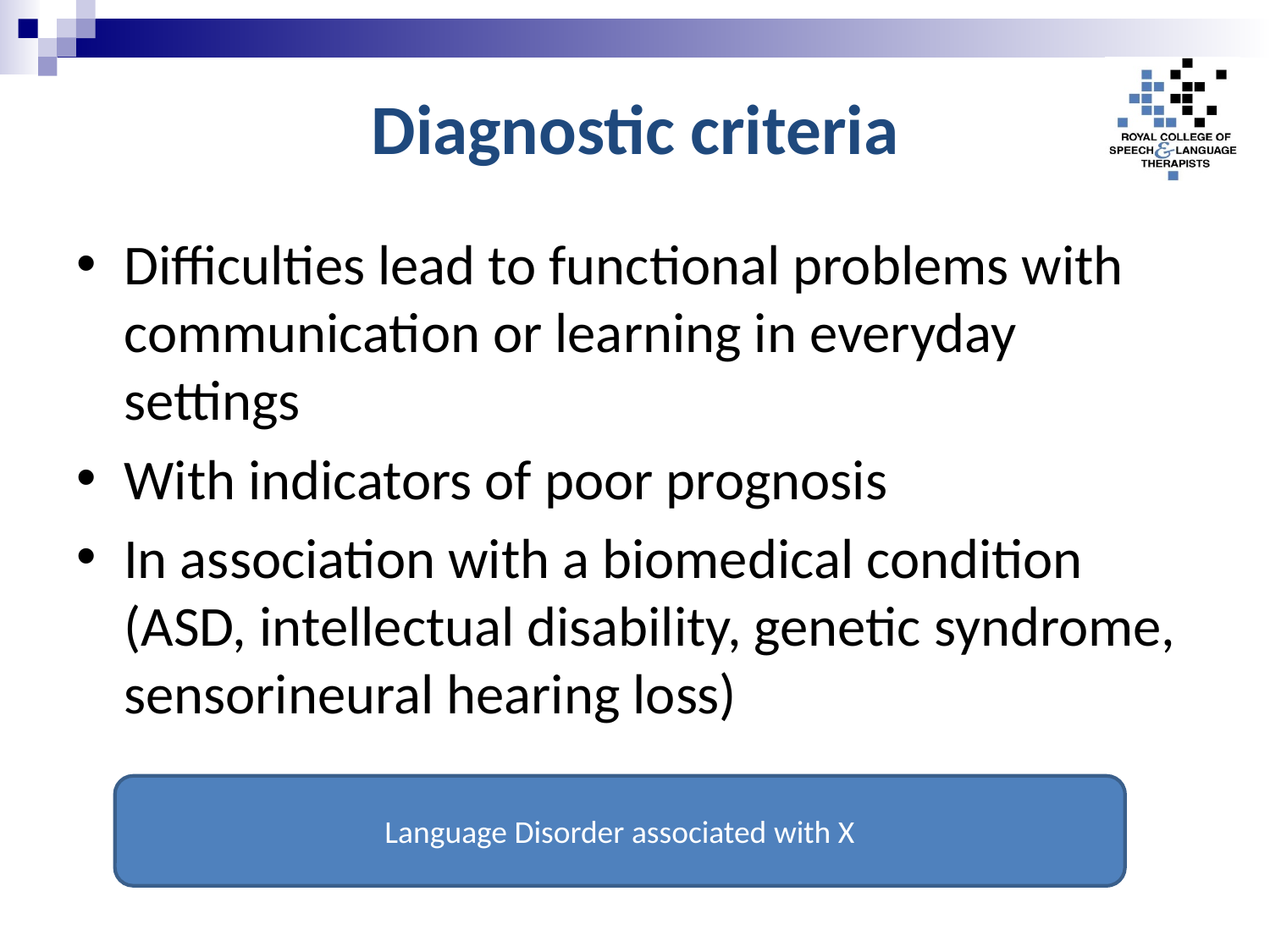

# Diagnostic criteria
Difficulties lead to functional problems with communication or learning in everyday settings
With indicators of poor prognosis
In association with a biomedical condition (ASD, intellectual disability, genetic syndrome, sensorineural hearing loss)
Language Disorder associated with X